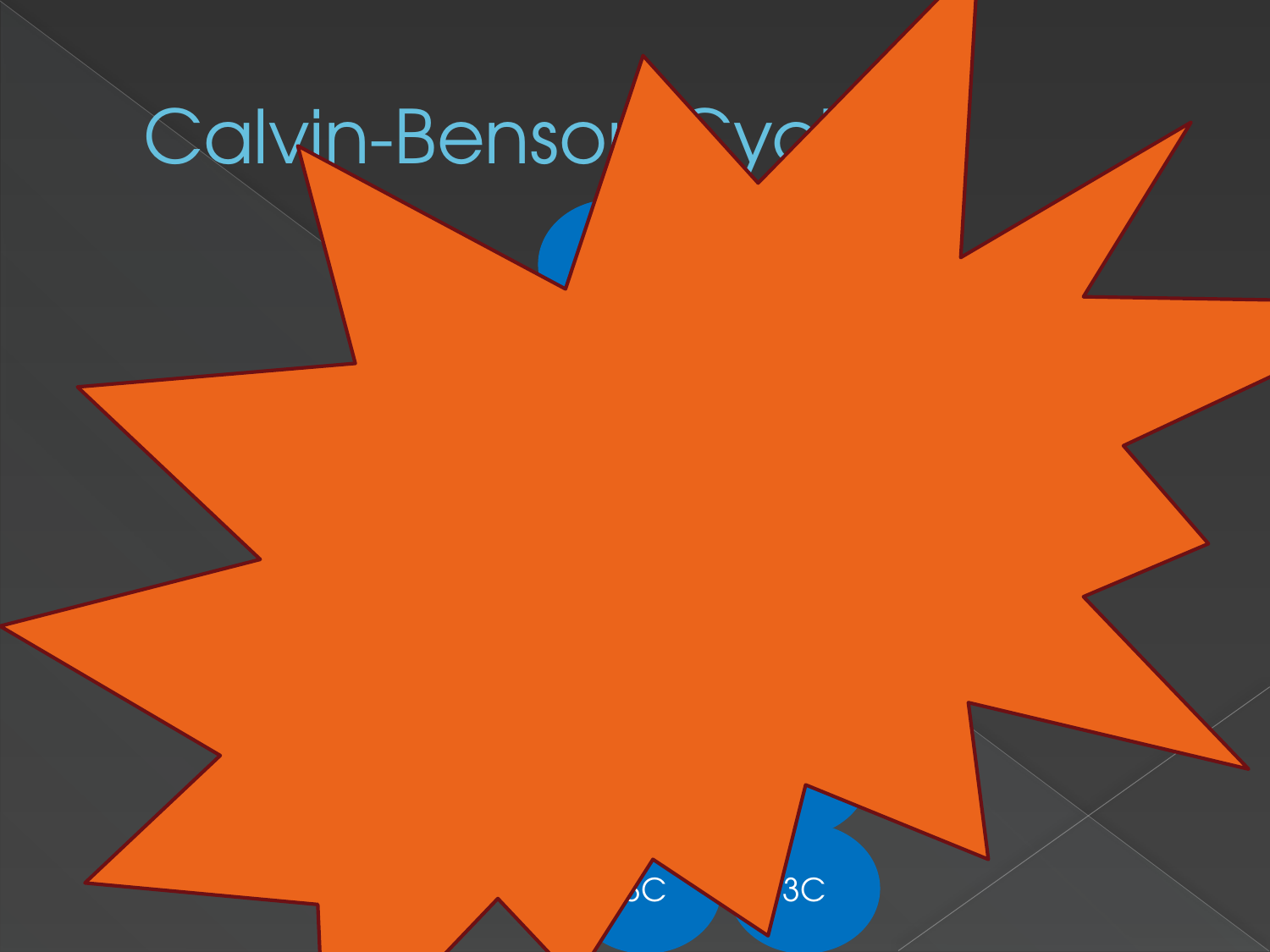

# Calvin-Benson Cycle
3C
3C
3C
3C
3C
3C
3C
3C
3C
3C
3C
3C